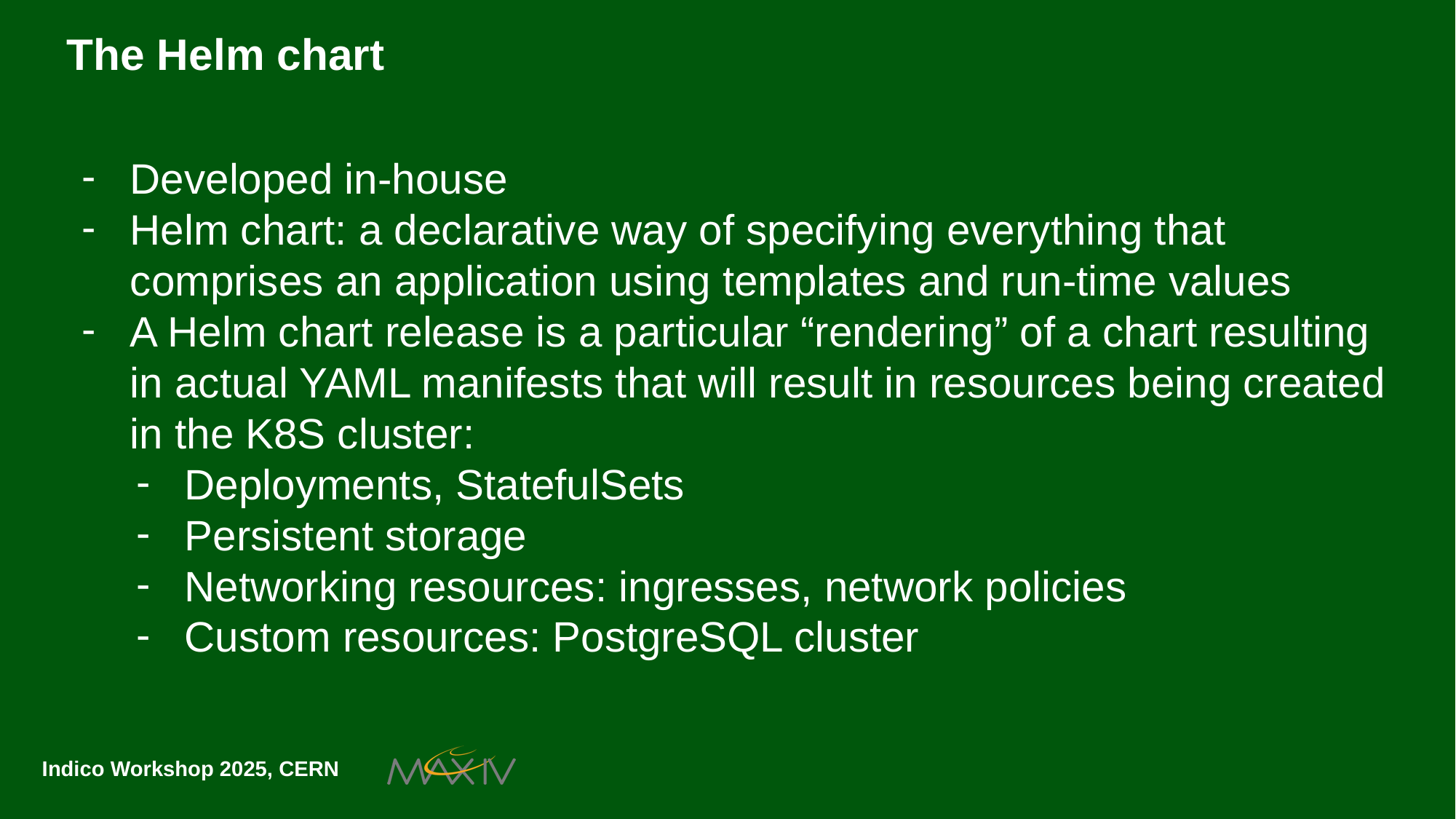

# The Helm chart
Developed in-house
Helm chart: a declarative way of specifying everything that comprises an application using templates and run-time values
A Helm chart release is a particular “rendering” of a chart resulting in actual YAML manifests that will result in resources being created in the K8S cluster:
Deployments, StatefulSets
Persistent storage
Networking resources: ingresses, network policies
Custom resources: PostgreSQL cluster
Indico Workshop 2025, CERN